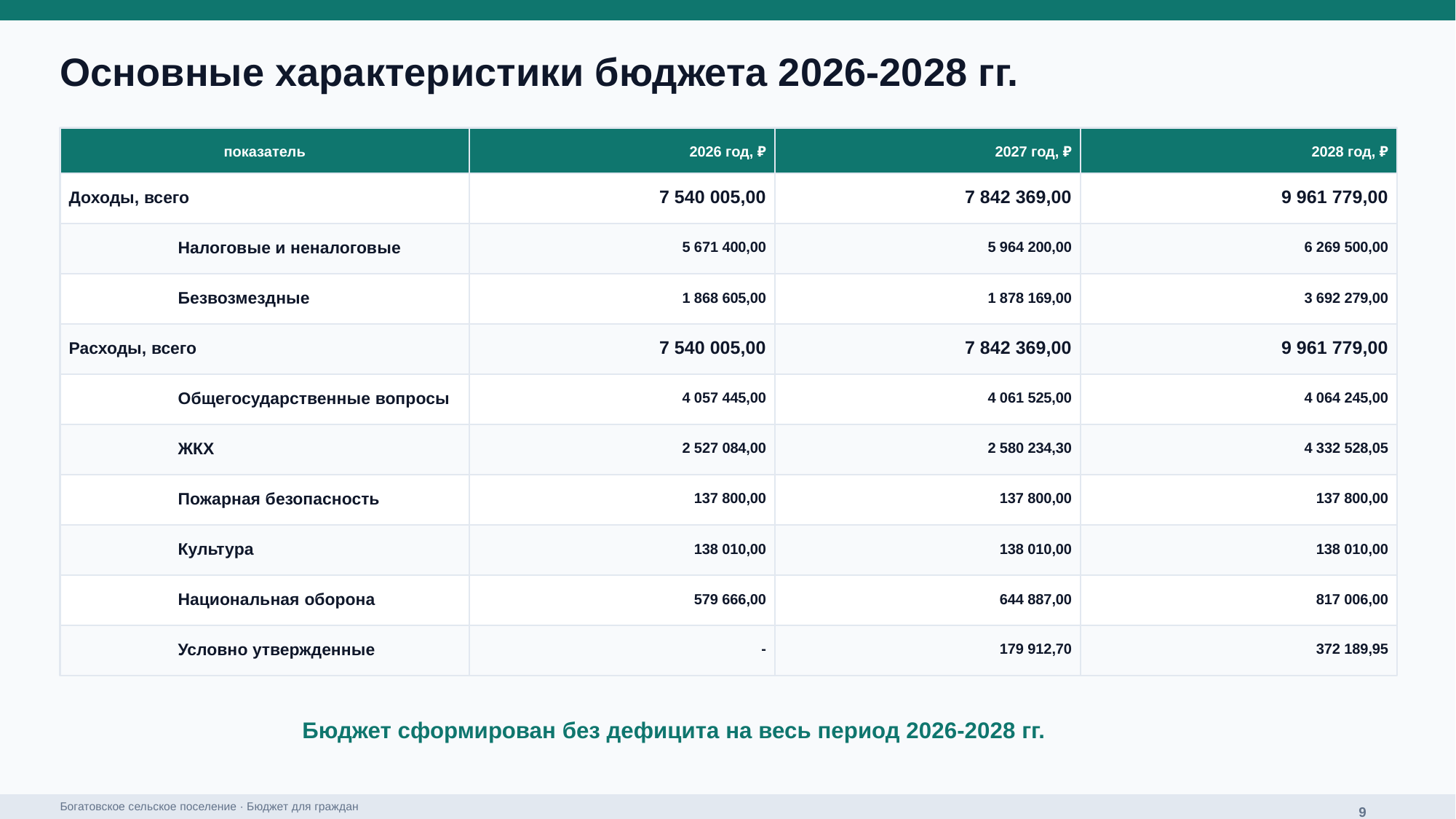

Основные характеристики бюджета 2026-2028 гг.

показатель
2026 год, ₽
2027 год, ₽
2028 год, ₽

Доходы, всего
7 540 005,00
7 842 369,00
9 961 779,00

	Налоговые и неналоговые
5 671 400,00
5 964 200,00
6 269 500,00

	Безвозмездные
1 868 605,00
1 878 169,00
3 692 279,00

Расходы, всего
7 540 005,00
7 842 369,00
9 961 779,00

	Общегосударственные вопросы
4 057 445,00
4 061 525,00
4 064 245,00

	ЖКХ
2 527 084,00
2 580 234,30
4 332 528,05

	Пожарная безопасность
137 800,00
137 800,00
137 800,00

	Культура
138 010,00
138 010,00
138 010,00

	Национальная оборона
579 666,00
644 887,00
817 006,00

	Условно утвержденные
-
179 912,70
372 189,95
Бюджет сформирован без дефицита на весь период 2026-2028 гг.
Богатовское сельское поселение · Бюджет для граждан
9